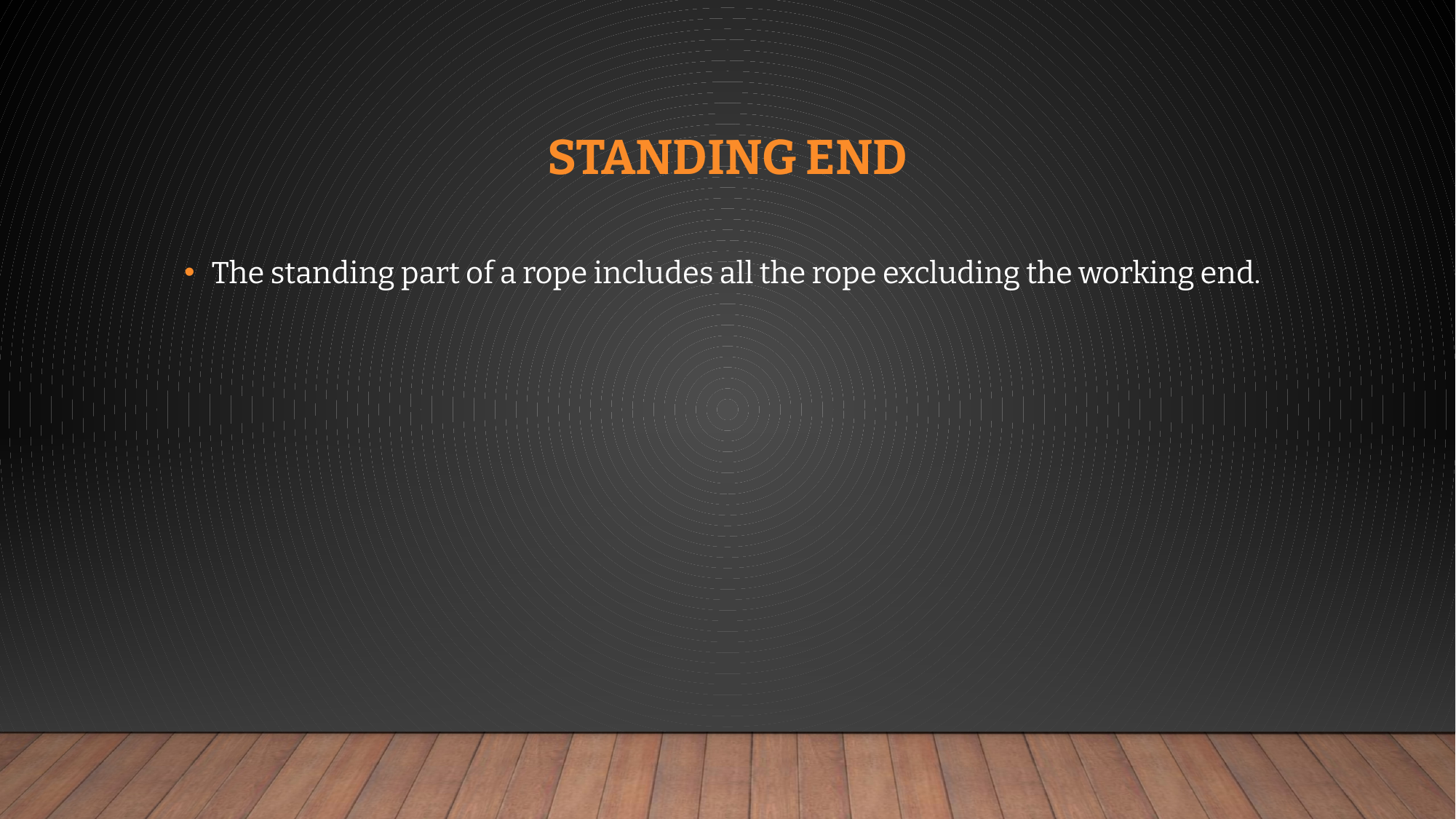

# Standing End
The standing part of a rope includes all the rope excluding the working end.